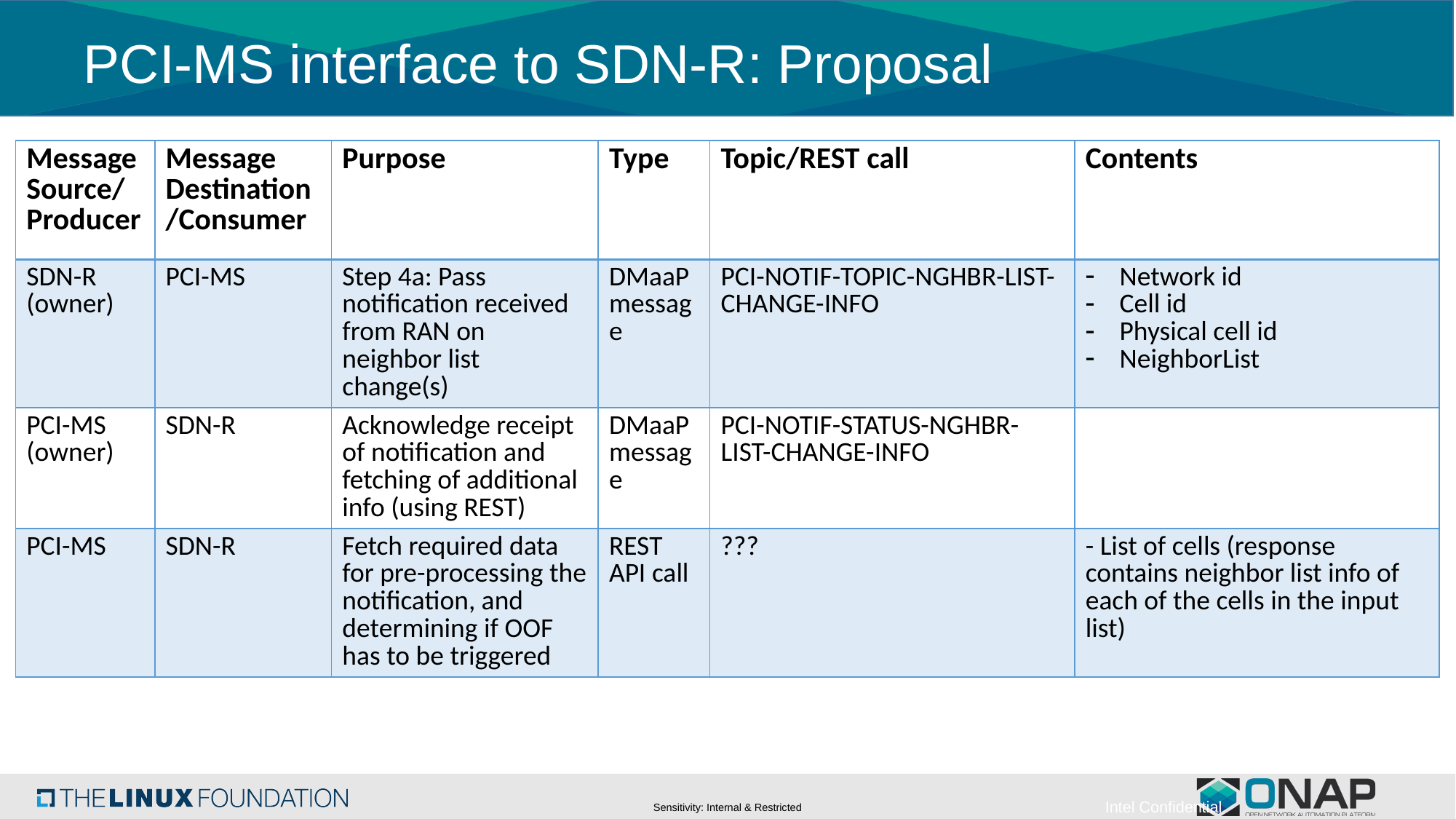

# PCI-MS interface to SDN-R: Proposal
| Message Source/ Producer | Message Destination/Consumer | Purpose | Type | Topic/REST call | Contents |
| --- | --- | --- | --- | --- | --- |
| SDN-R (owner) | PCI-MS | Step 4a: Pass notification received from RAN on neighbor list change(s) | DMaaP message | PCI-NOTIF-TOPIC-NGHBR-LIST-CHANGE-INFO | Network id Cell id Physical cell id NeighborList |
| PCI-MS (owner) | SDN-R | Acknowledge receipt of notification and fetching of additional info (using REST) | DMaaP message | PCI-NOTIF-STATUS-NGHBR-LIST-CHANGE-INFO |  |
| PCI-MS | SDN-R | Fetch required data for pre-processing the notification, and determining if OOF has to be triggered | REST API call | ??? | - List of cells (response contains neighbor list info of each of the cells in the input list) |
Intel Confidential